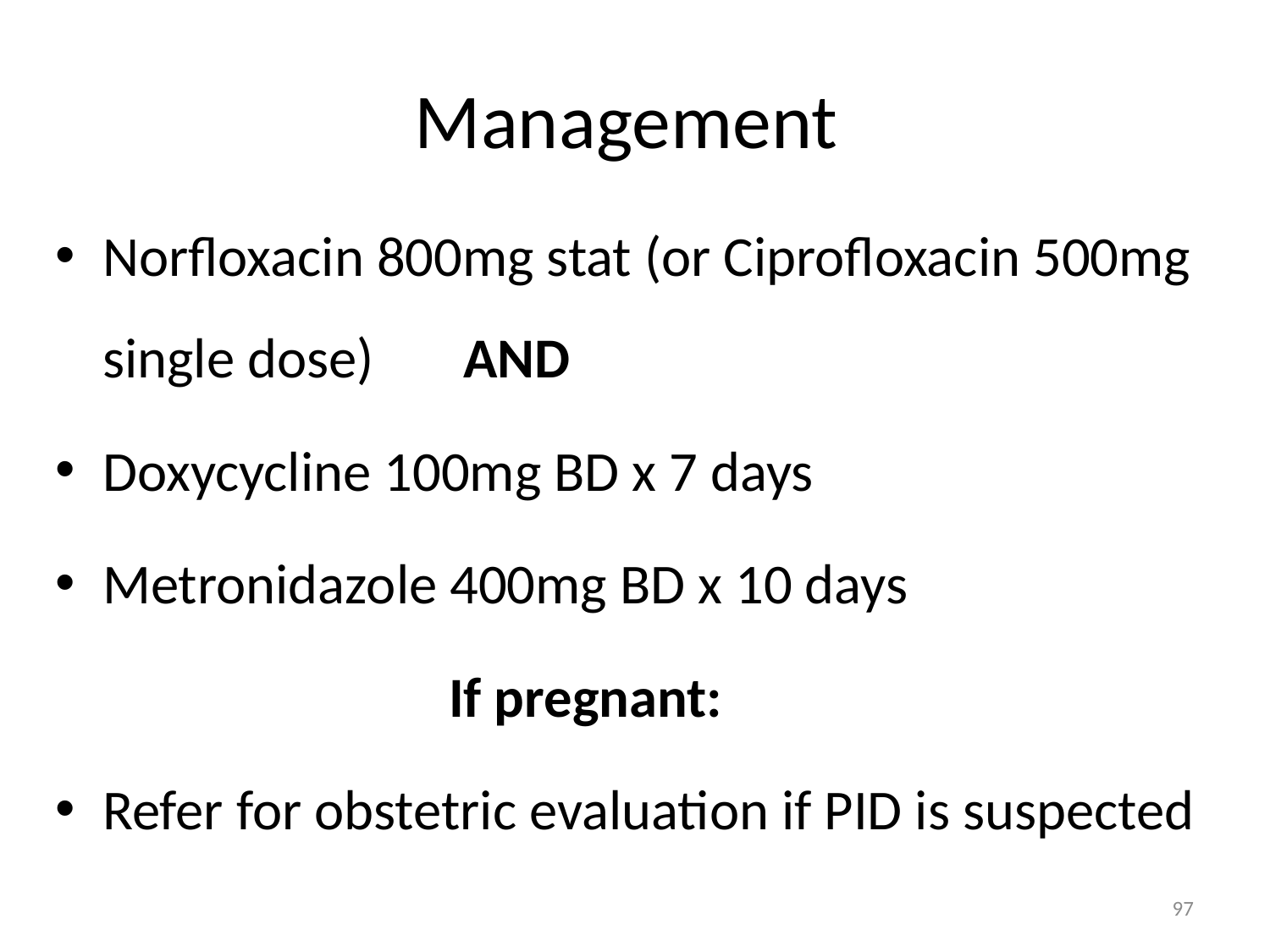

# Management
Norfloxacin 800mg stat (or Ciprofloxacin 500mg single dose)       AND
Doxycycline 100mg BD x 7 days
Metronidazole 400mg BD x 10 days
                               If pregnant:
Refer for obstetric evaluation if PID is suspected

97